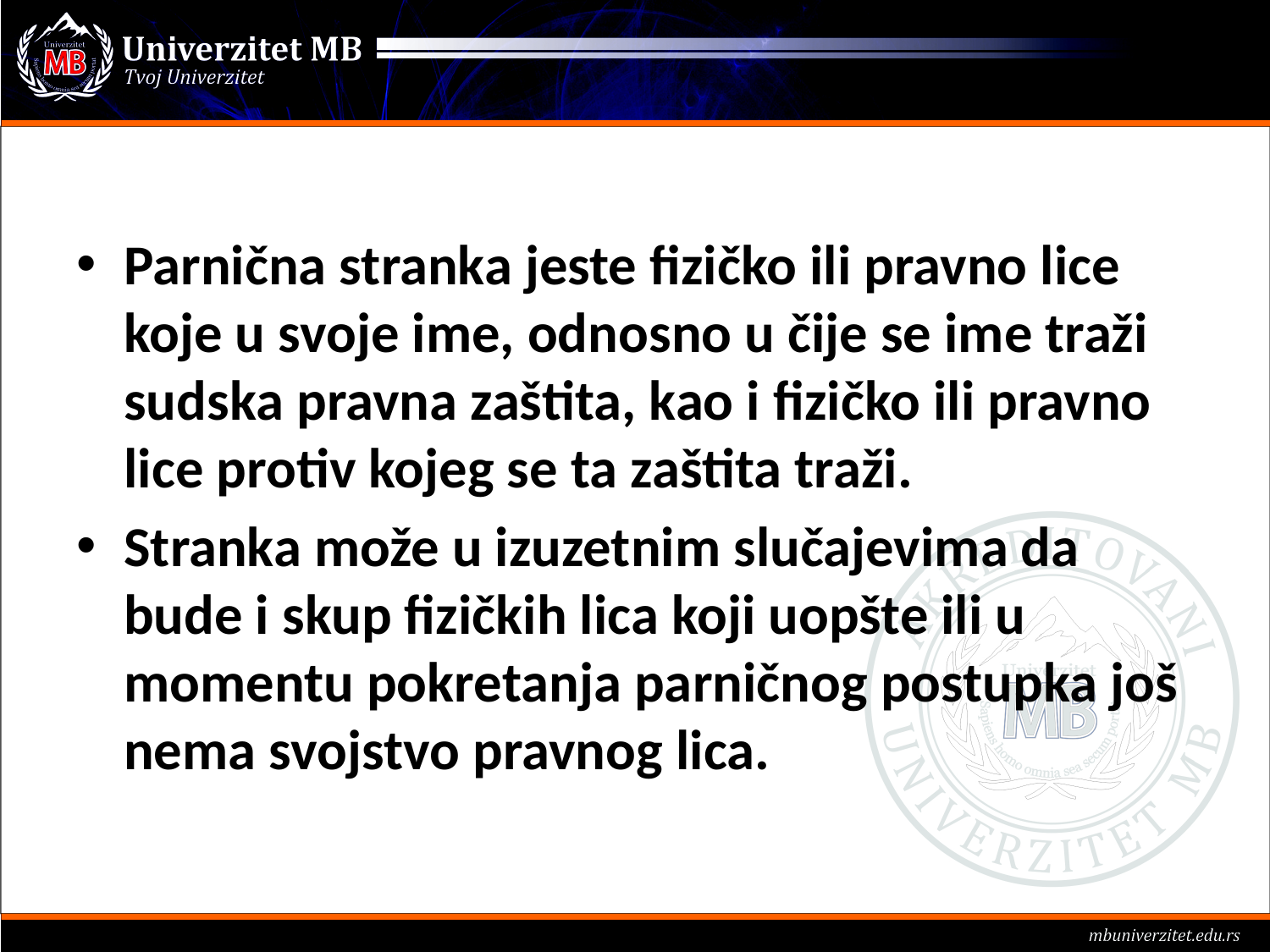

#
Parnična stranka jeste fizičko ili pravno lice koje u svoje ime, odnosno u čije se ime traži sudska pravna zaštita, kao i fizičko ili pravno lice protiv kojeg se ta zaštita traži.
Stranka može u izuzetnim slučajevima da bude i skup fizičkih lica koji uopšte ili u momentu pokretanja parničnog postupka još nema svojstvo pravnog lica.